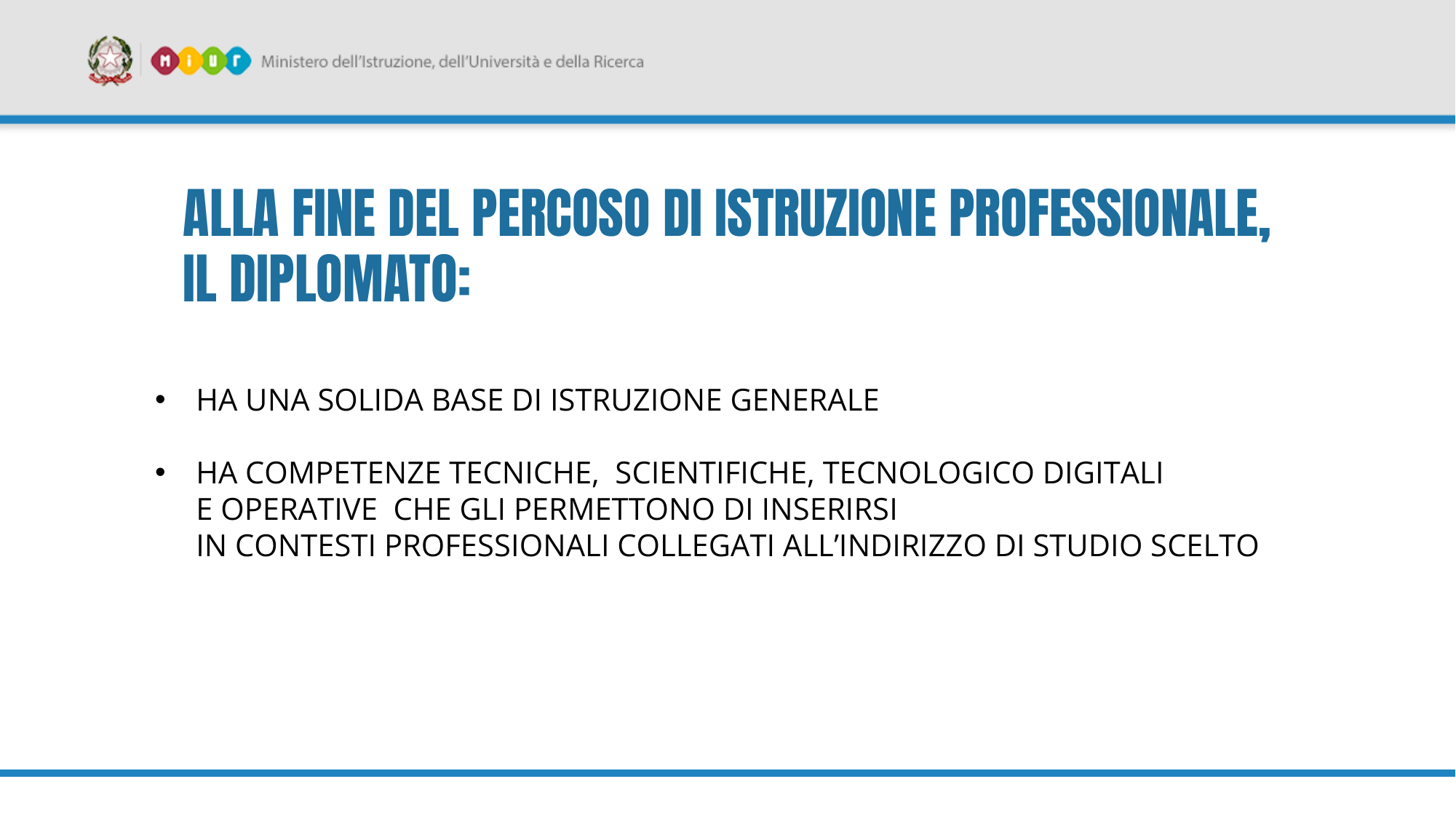

ALLA FINE DEL PERCOSO DI ISTRUZIONE PROFESSIONALE,
IL DIPLOMATO:
HA UNA SOLIDA BASE DI ISTRUZIONE GENERALE

HA COMPETENZE TECNICHE,  SCIENTIFICHE, TECNOLOGICO DIGITALI
E OPERATIVE  CHE GLI PERMETTONO DI INSERIRSI
IN CONTESTI PROFESSIONALI COLLEGATI ALL’INDIRIZZO DI STUDIO SCELTO